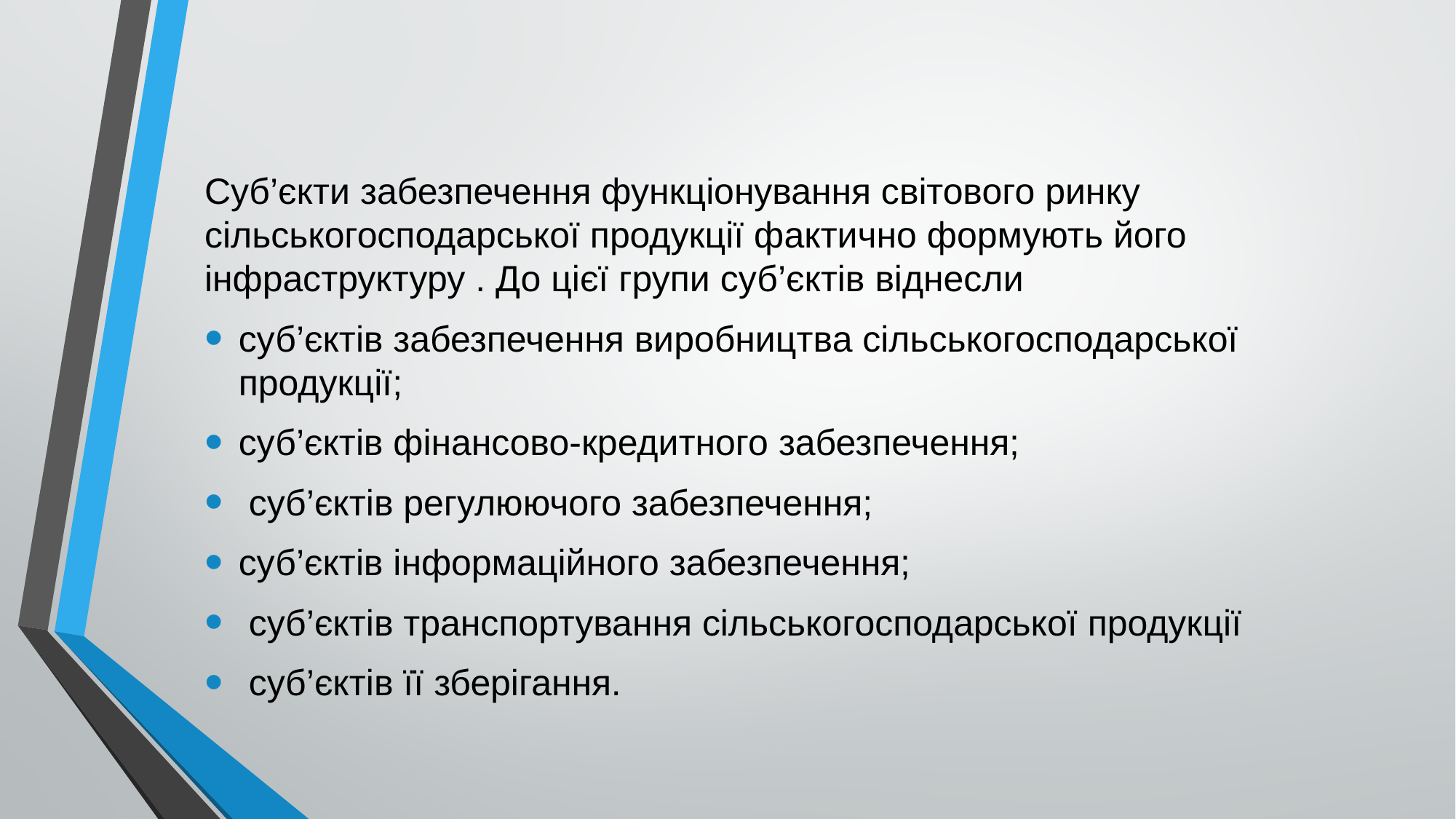

Суб’єкти забезпечення функціонування світового ринку сільськогосподарської продукції фактично формують його інфраструктуру . До цієї групи суб’єктів віднесли
суб’єктів забезпечення виробництва сільськогосподарської продукції;
суб’єктів фінансово-кредитного забезпечення;
 суб’єктів регулюючого забезпечення;
суб’єктів інформаційного забезпечення;
 суб’єктів транспортування сільськогосподарської продукції
 суб’єктів її зберігання.